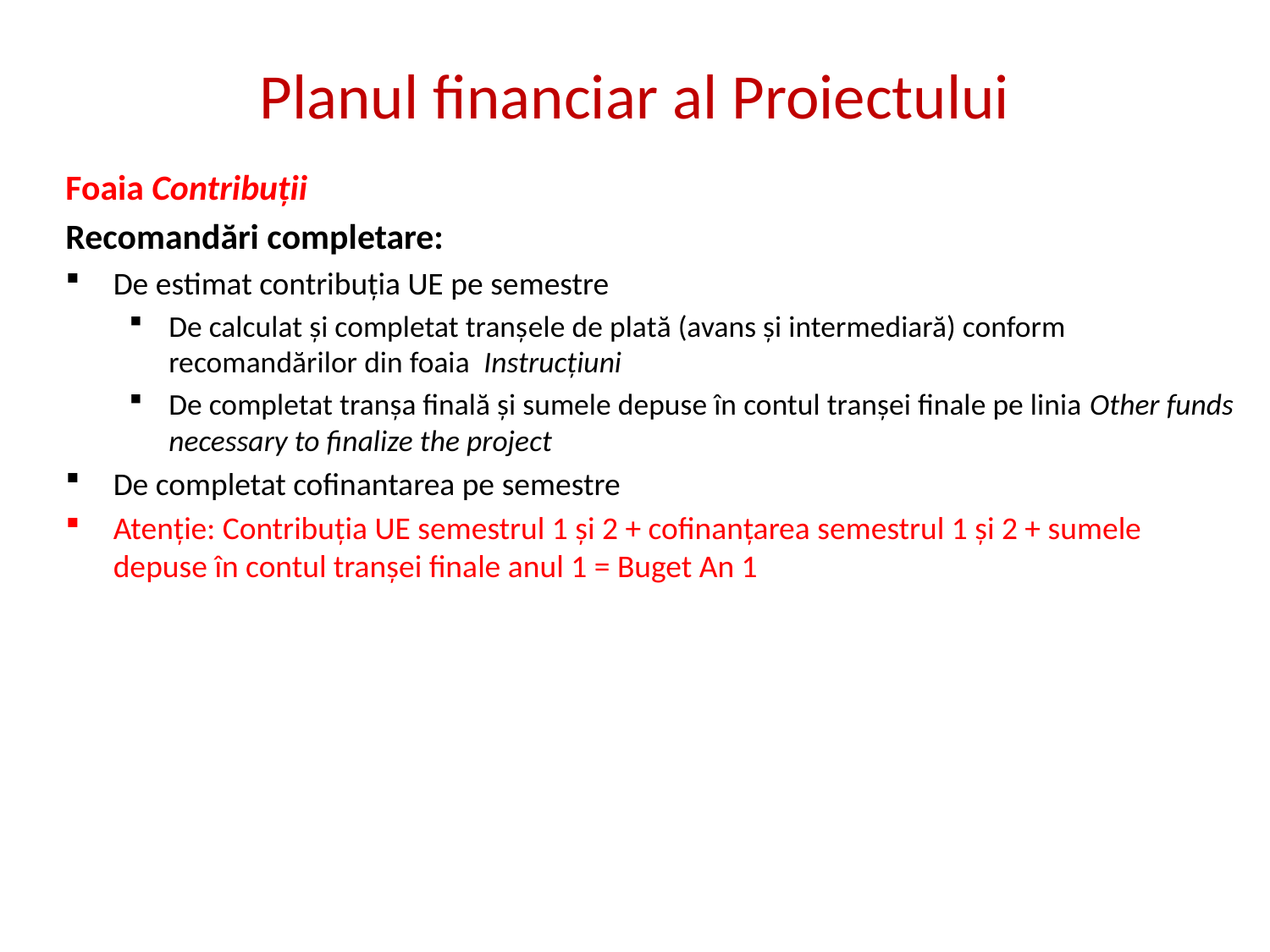

# Planul financiar al Proiectului
Foaia Contribuții
Recomandări completare:
De estimat contribuția UE pe semestre
De calculat și completat tranșele de plată (avans și intermediară) conform recomandărilor din foaia  Instrucțiuni
De completat tranșa finală și sumele depuse în contul tranșei finale pe linia Other funds necessary to finalize the project
De completat cofinantarea pe semestre
Atenție: Contribuția UE semestrul 1 și 2 + cofinanțarea semestrul 1 și 2 + sumele depuse în contul tranșei finale anul 1 = Buget An 1